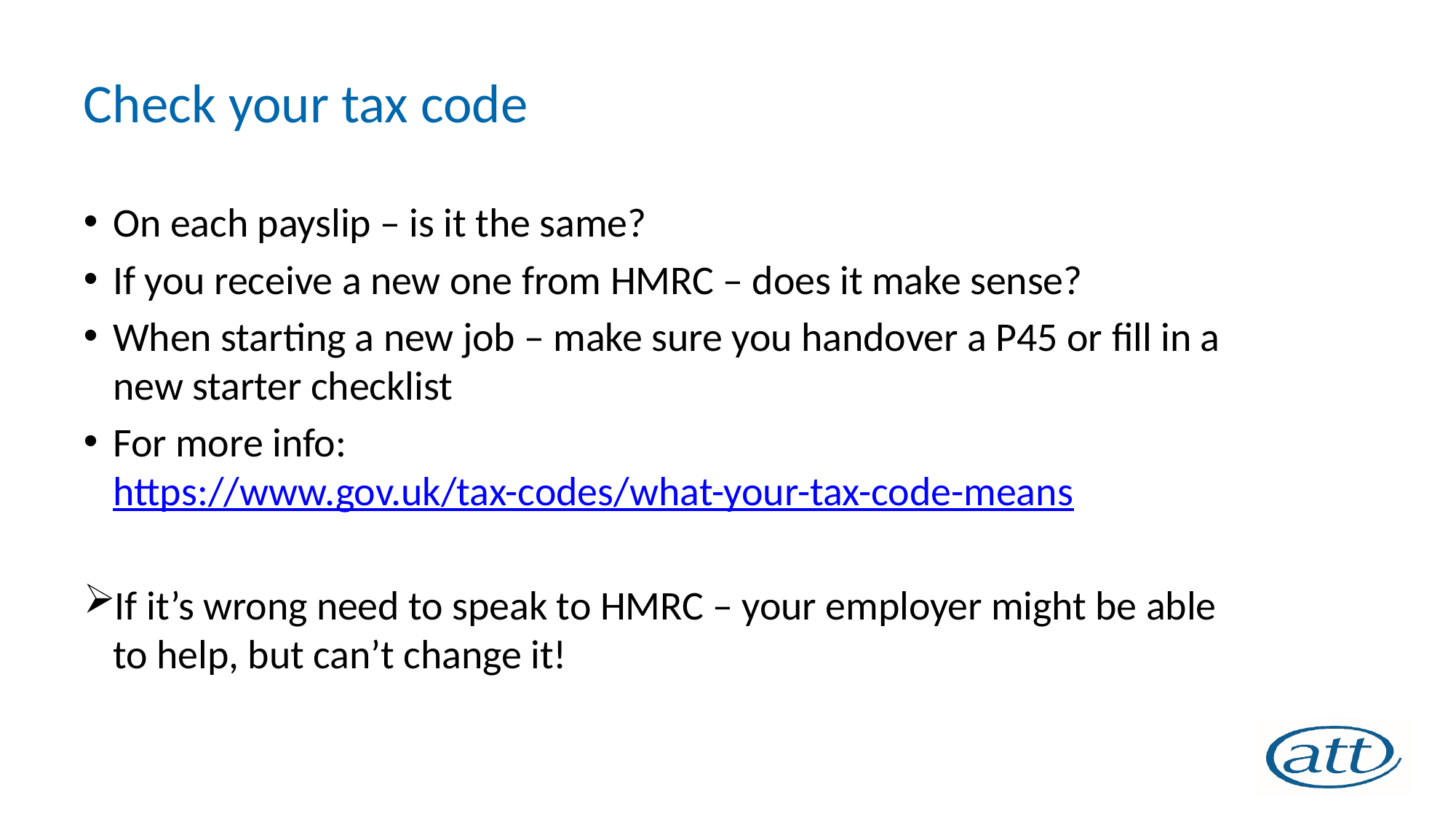

# Check your tax code
On each payslip – is it the same?
If you receive a new one from HMRC – does it make sense?
When starting a new job – make sure you handover a P45 or fill in a new starter checklist
For more info: https://www.gov.uk/tax-codes/what-your-tax-code-means

If it’s wrong need to speak to HMRC – your employer might be able to help, but can’t change it!